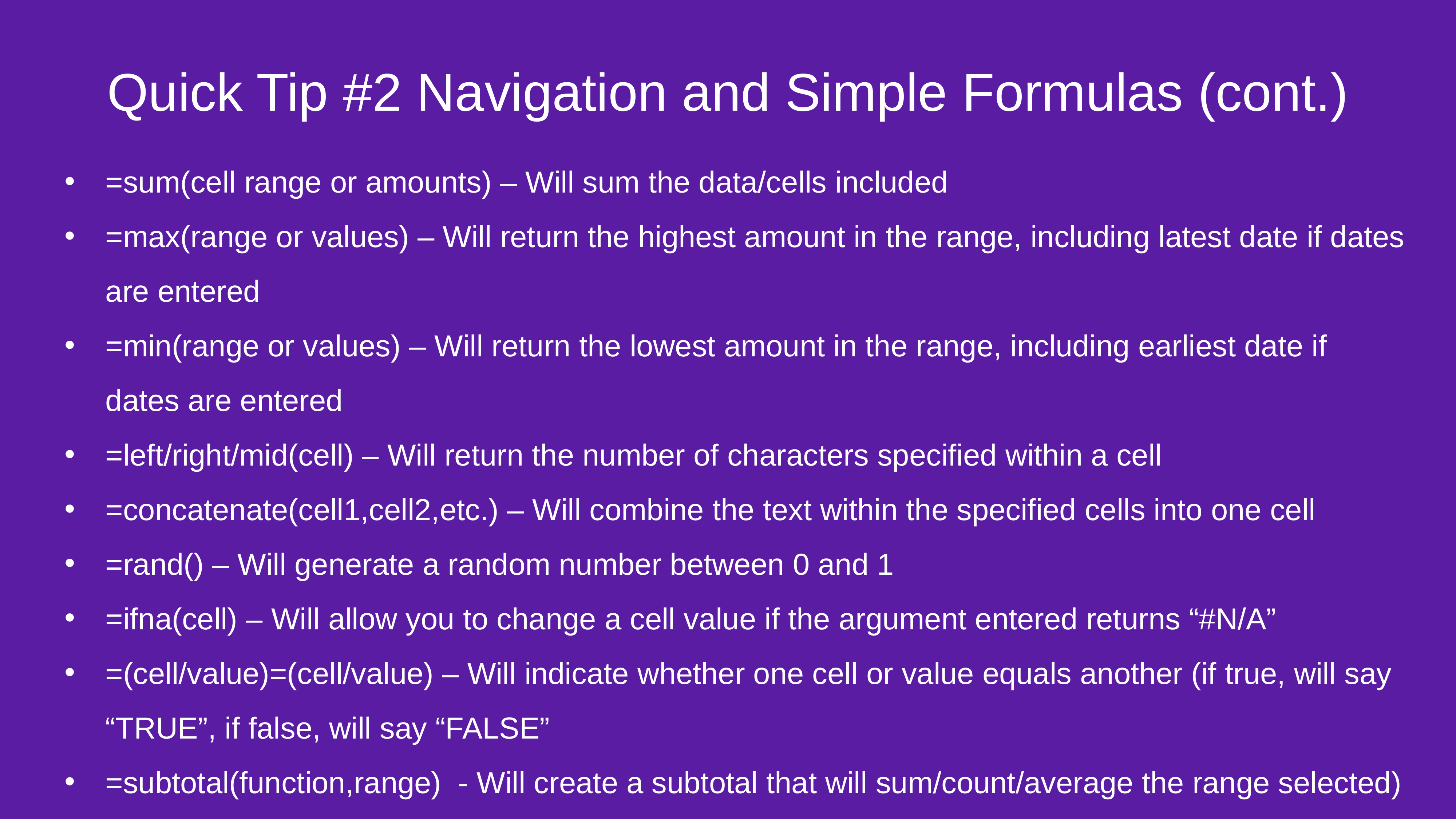

# Quick Tip #2 Navigation and Simple Formulas (cont.)
=sum(cell range or amounts) – Will sum the data/cells included
=max(range or values) – Will return the highest amount in the range, including latest date if dates are entered
=min(range or values) – Will return the lowest amount in the range, including earliest date if dates are entered
=left/right/mid(cell) – Will return the number of characters specified within a cell
=concatenate(cell1,cell2,etc.) – Will combine the text within the specified cells into one cell
=rand() – Will generate a random number between 0 and 1
=ifna(cell) – Will allow you to change a cell value if the argument entered returns “#N/A”
=(cell/value)=(cell/value) – Will indicate whether one cell or value equals another (if true, will say “TRUE”, if false, will say “FALSE”
=subtotal(function,range)  - Will create a subtotal that will sum/count/average the range selected)